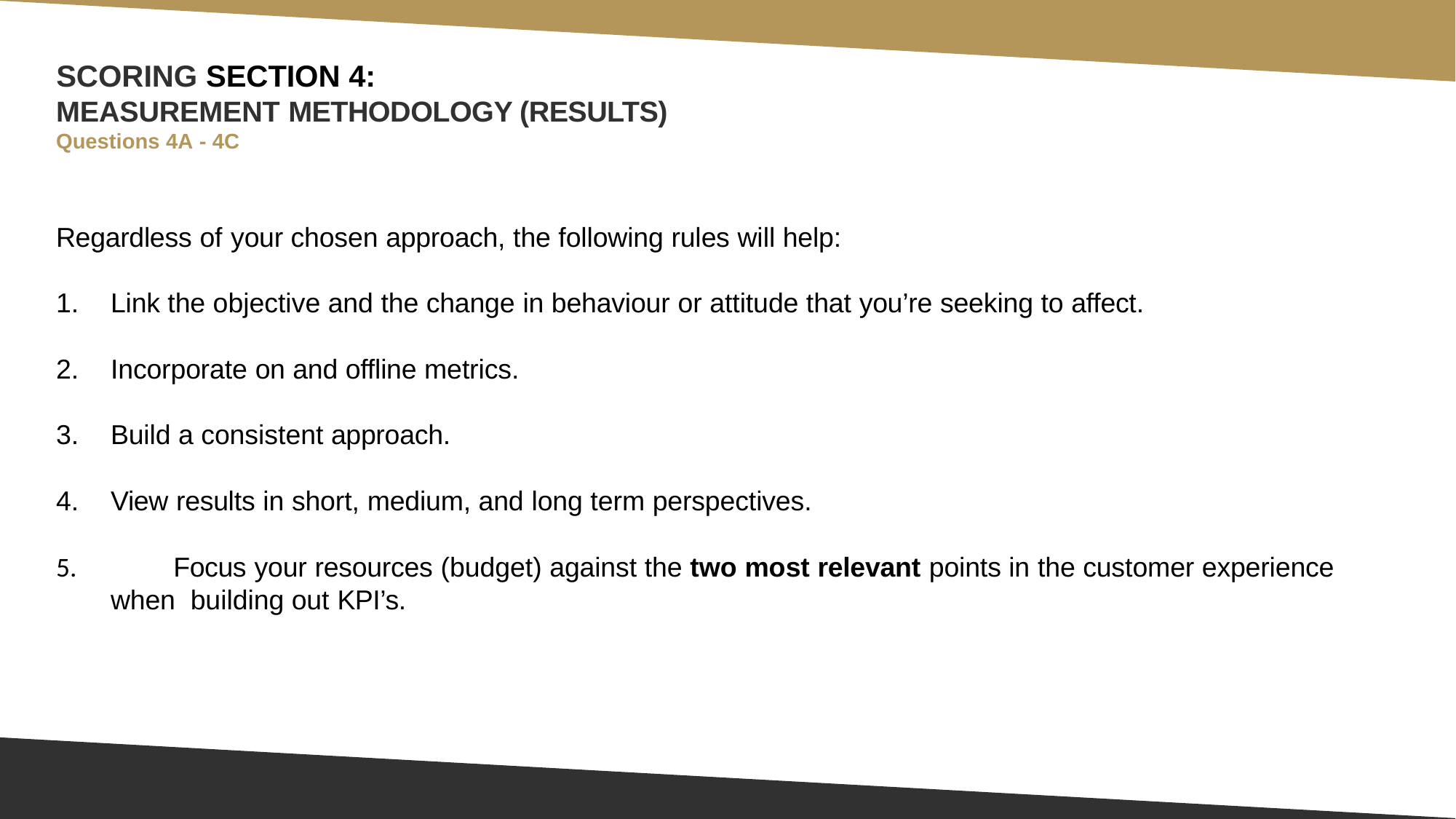

# SCORING SECTION 4:
MEASUREMENT METHODOLOGY (RESULTS)
Questions 4A - 4C

Regardless of your chosen approach, the following rules will help:

Link the objective and the change in behaviour or attitude that you’re seeking to affect.

Incorporate on and offline metrics.

Build a consistent approach.

View results in short, medium, and long term perspectives.

	Focus your resources (budget) against the two most relevant points in the customer experience when  building out KPI’s.